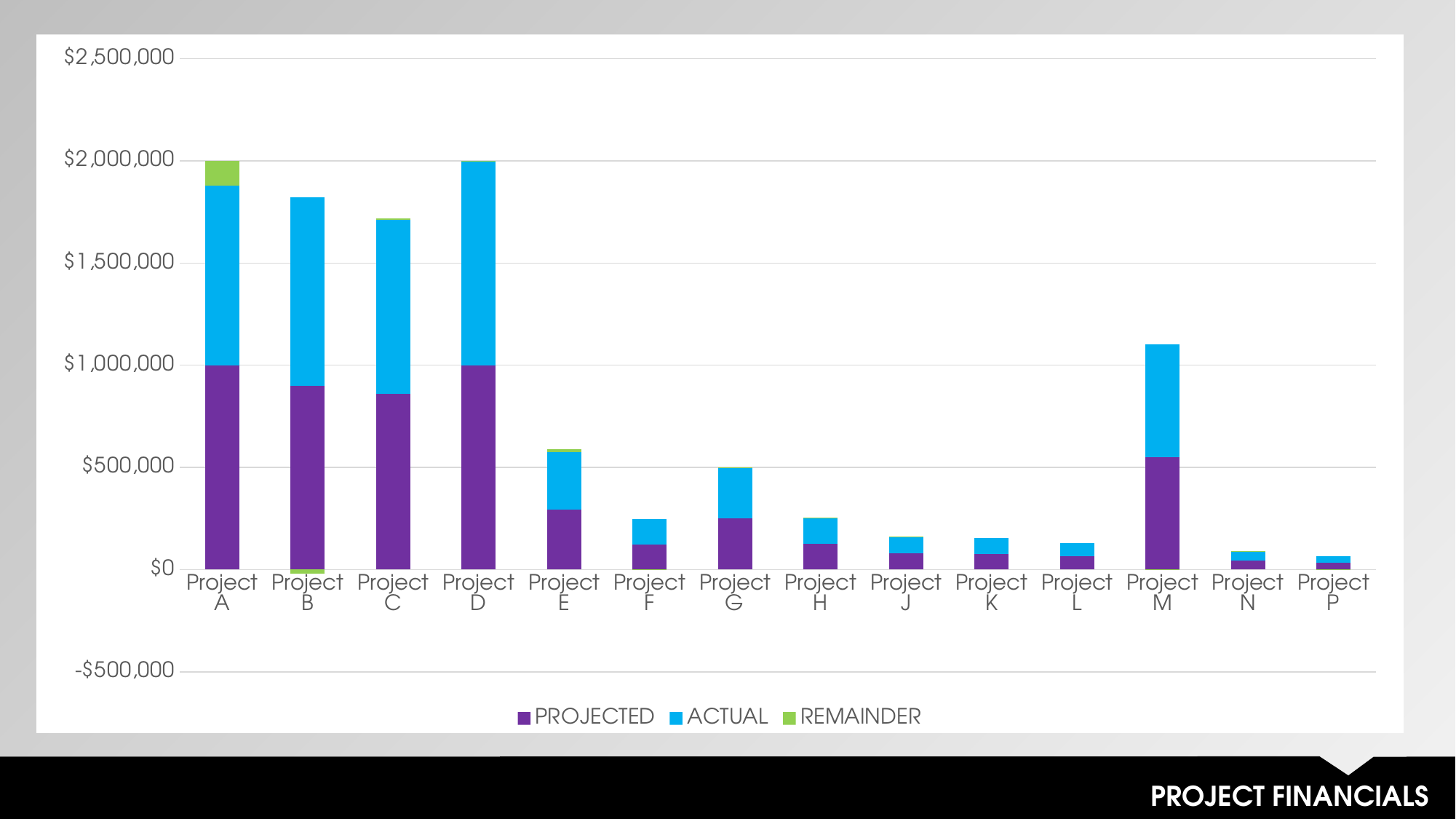

### Chart

| Category | PROJECTED | ACTUAL | REMAINDER |
|---|---|---|---|
| Project A | 1000000.0 | 880000.0 | 120000.0 |
| Project B | 900000.0 | 920000.0 | -20000.0 |
| Project C | 860000.0 | 850000.0 | 10000.0 |
| Project D | 1000000.0 | 998050.0 | 1950.0 |
| Project E | 294000.0 | 280000.0 | 14000.0 |
| Project F | 123400.0 | 125000.0 | -1600.0 |
| Project G | 250500.0 | 246000.0 | 4500.0 |
| Project H | 127200.0 | 126000.0 | 1200.0 |
| Project J | 80000.0 | 79900.0 | 100.0 |
| Project K | 77000.0 | 77000.0 | 0.0 |
| Project L | 65000.0 | 65000.0 | 0.0 |
| Project M | 550000.0 | 551000.0 | -1000.0 |
| Project N | 45000.0 | 42000.0 | 3000.0 |
| Project P | 32500.0 | 33000.0 | -500.0 |
PROJECT FINANCIALS